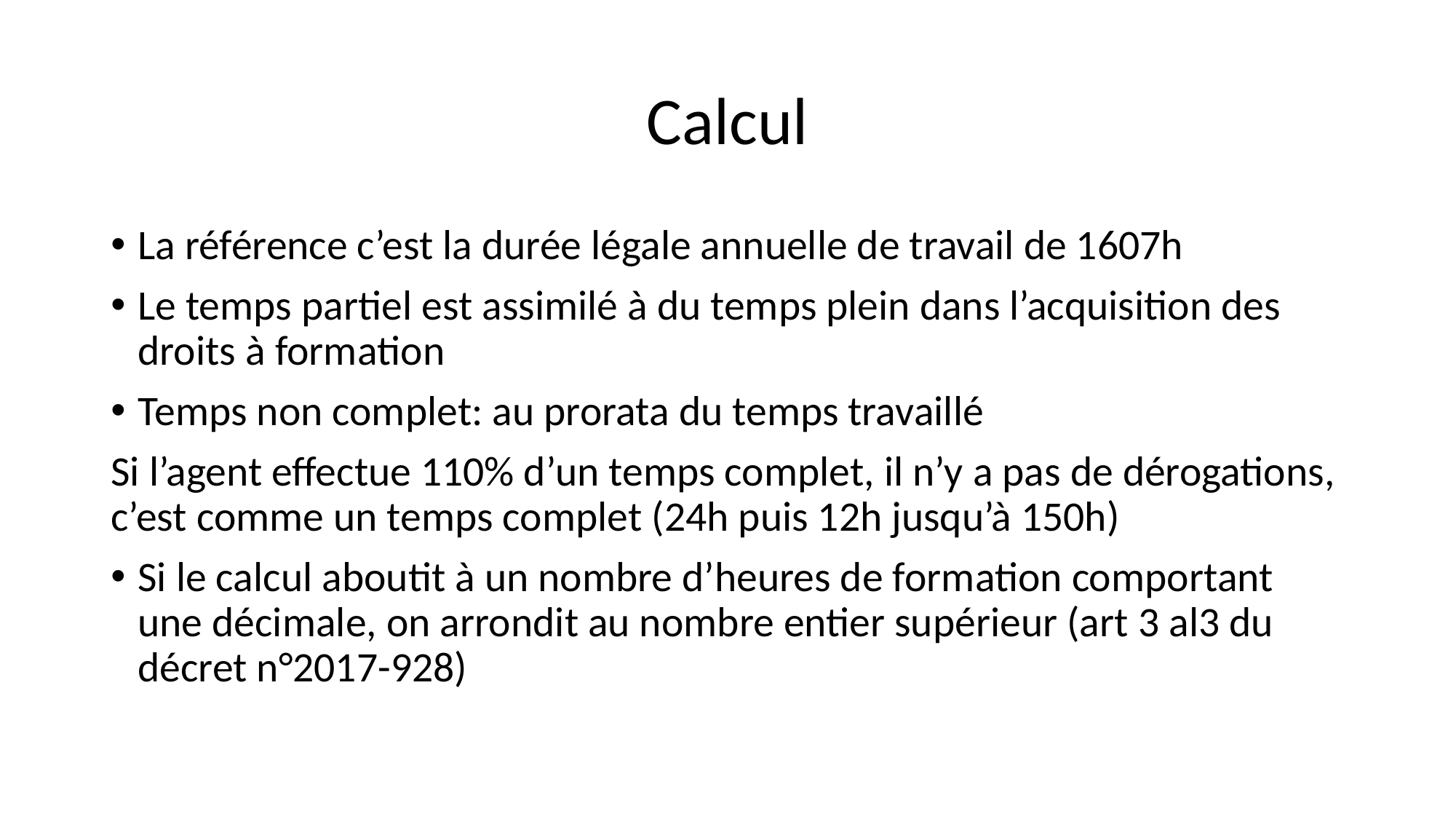

# Calcul
La référence c’est la durée légale annuelle de travail de 1607h
Le temps partiel est assimilé à du temps plein dans l’acquisition des droits à formation
Temps non complet: au prorata du temps travaillé
Si l’agent effectue 110% d’un temps complet, il n’y a pas de dérogations, c’est comme un temps complet (24h puis 12h jusqu’à 150h)
Si le calcul aboutit à un nombre d’heures de formation comportant une décimale, on arrondit au nombre entier supérieur (art 3 al3 du décret n°2017-928)